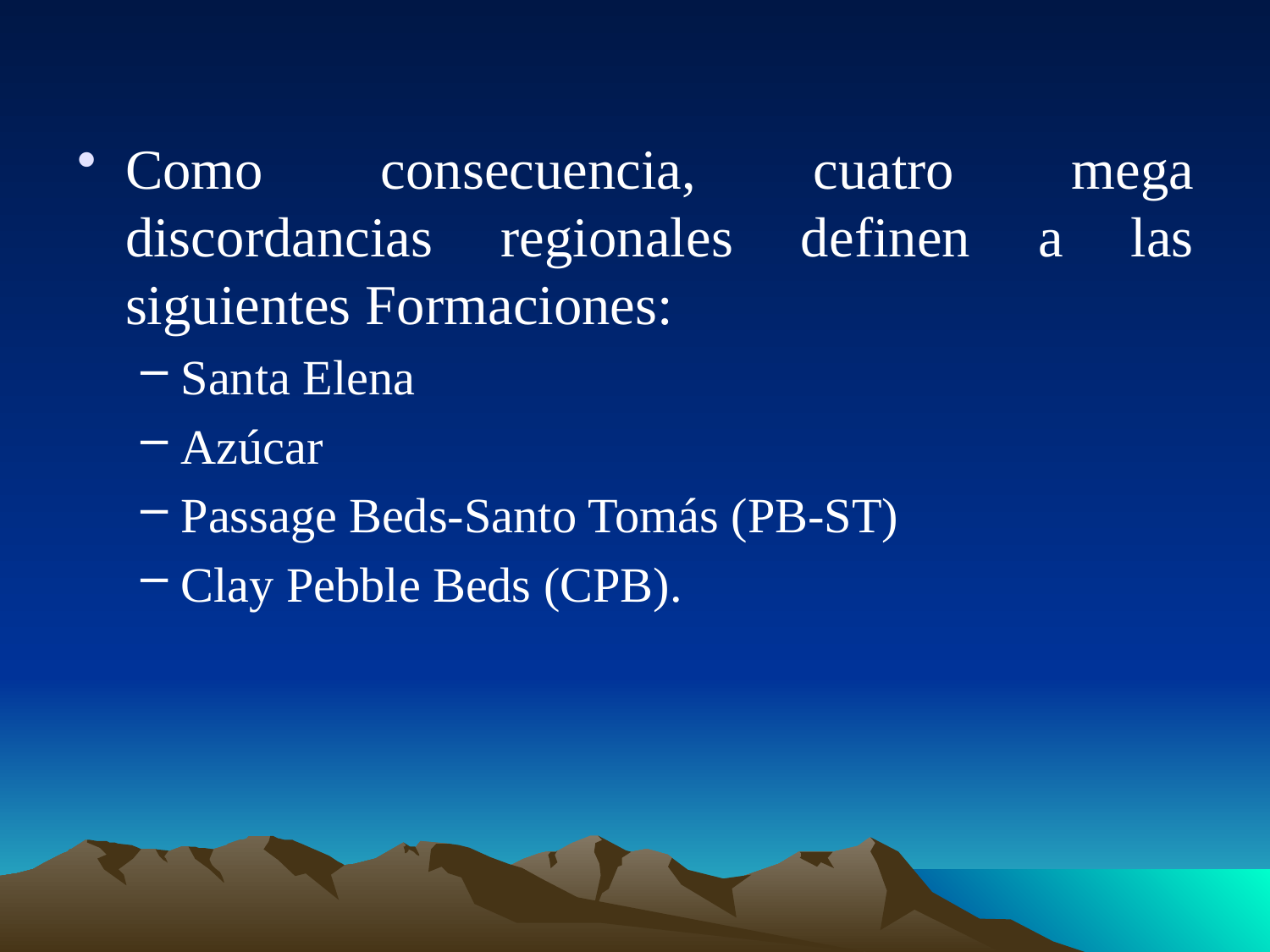

Como consecuencia, cuatro mega discordancias regionales definen a las siguientes Formaciones:
Santa Elena
Azúcar
Passage Beds-Santo Tomás (PB-ST)
Clay Pebble Beds (CPB).